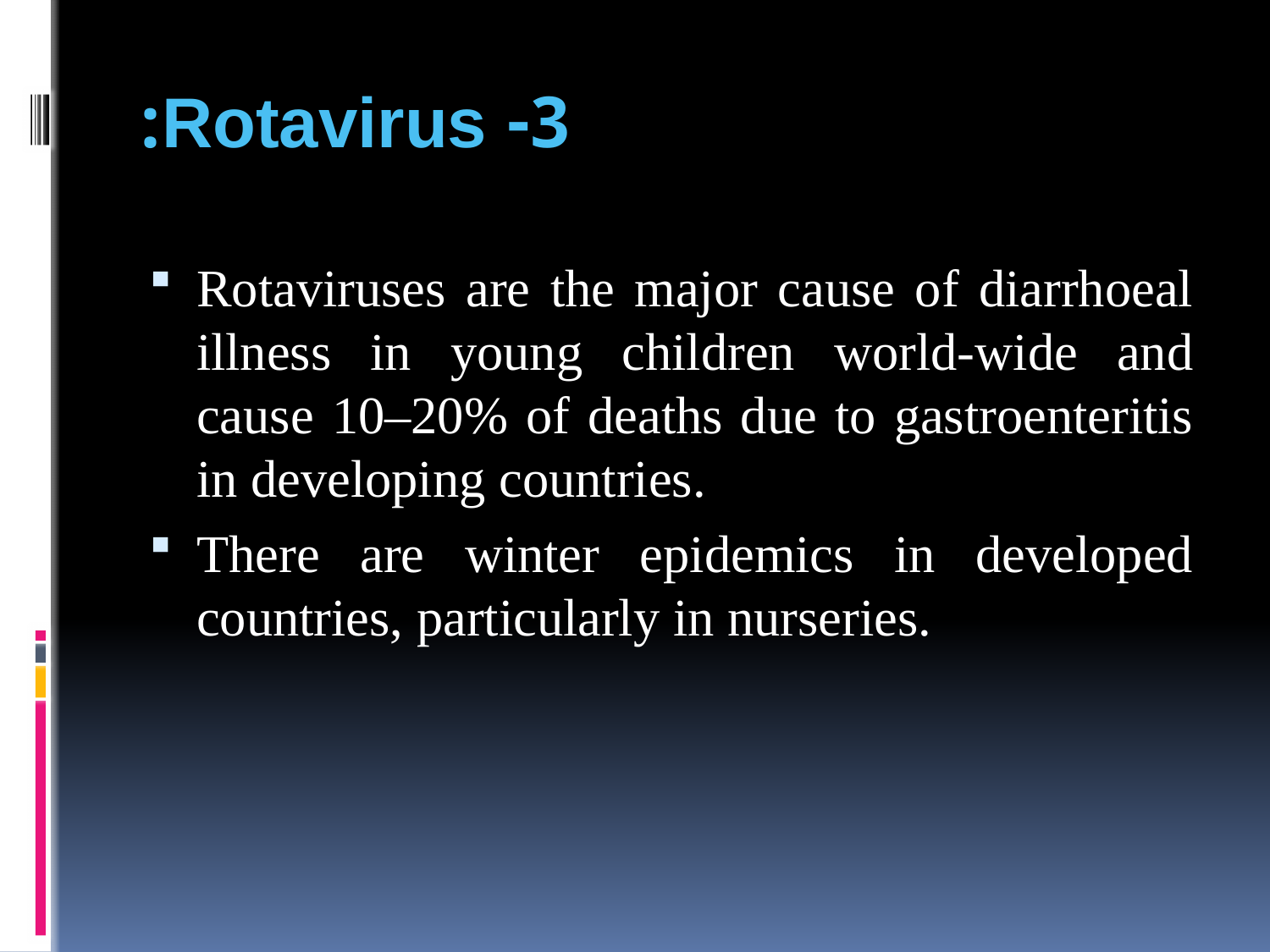

# 3- Rotavirus:
Rotaviruses are the major cause of diarrhoeal illness in young children world-wide and cause 10–20% of deaths due to gastroenteritis in developing countries.
There are winter epidemics in developed countries, particularly in nurseries.